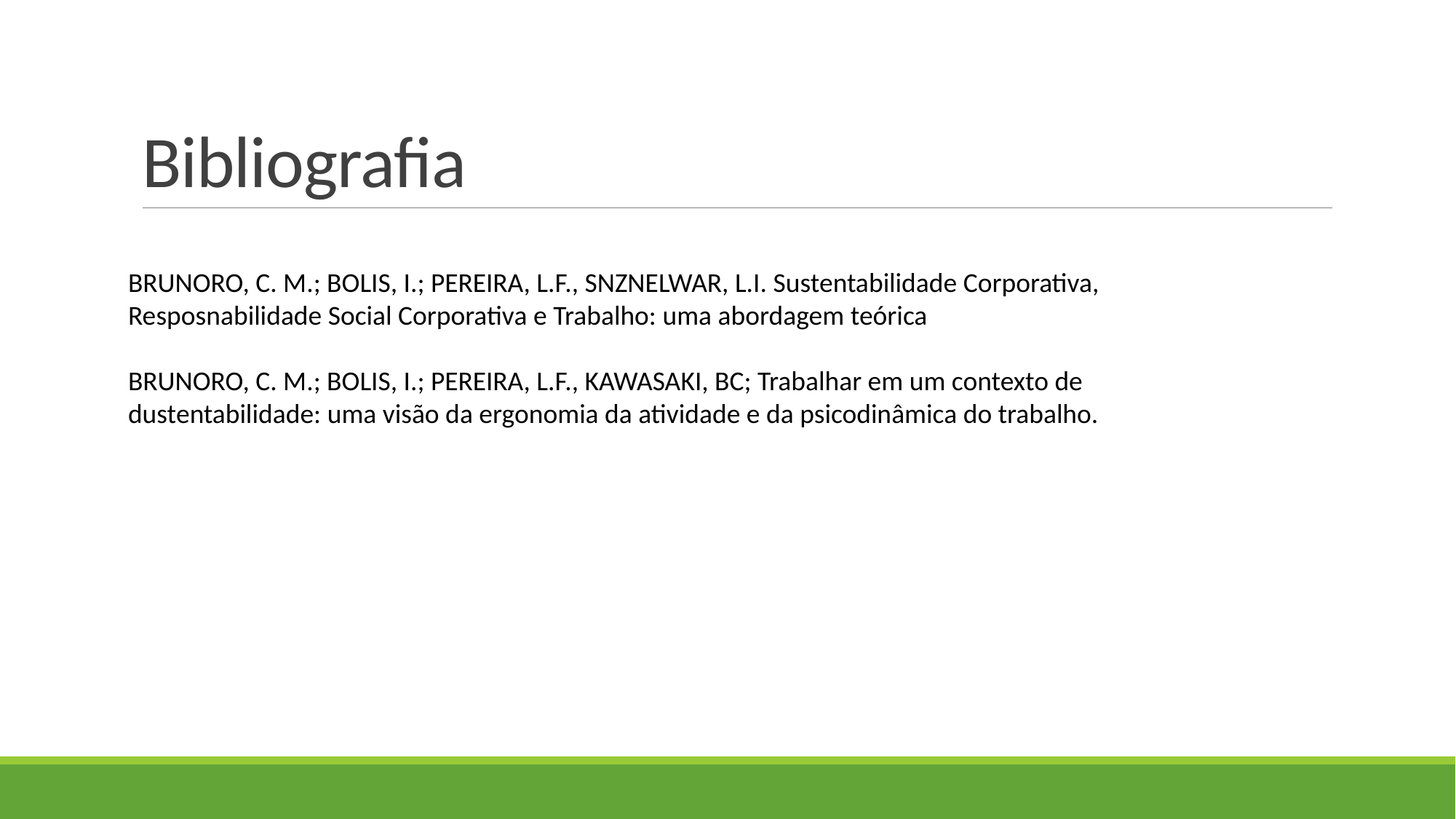

# Bibliografia
BRUNORO, C. M.; BOLIS, I.; PEREIRA, L.F., SNZNELWAR, L.I. Sustentabilidade Corporativa, Resposnabilidade Social Corporativa e Trabalho: uma abordagem teórica

BRUNORO, C. M.; BOLIS, I.; PEREIRA, L.F., KAWASAKI, BC; Trabalhar em um contexto de dustentabilidade: uma visão da ergonomia da atividade e da psicodinâmica do trabalho.